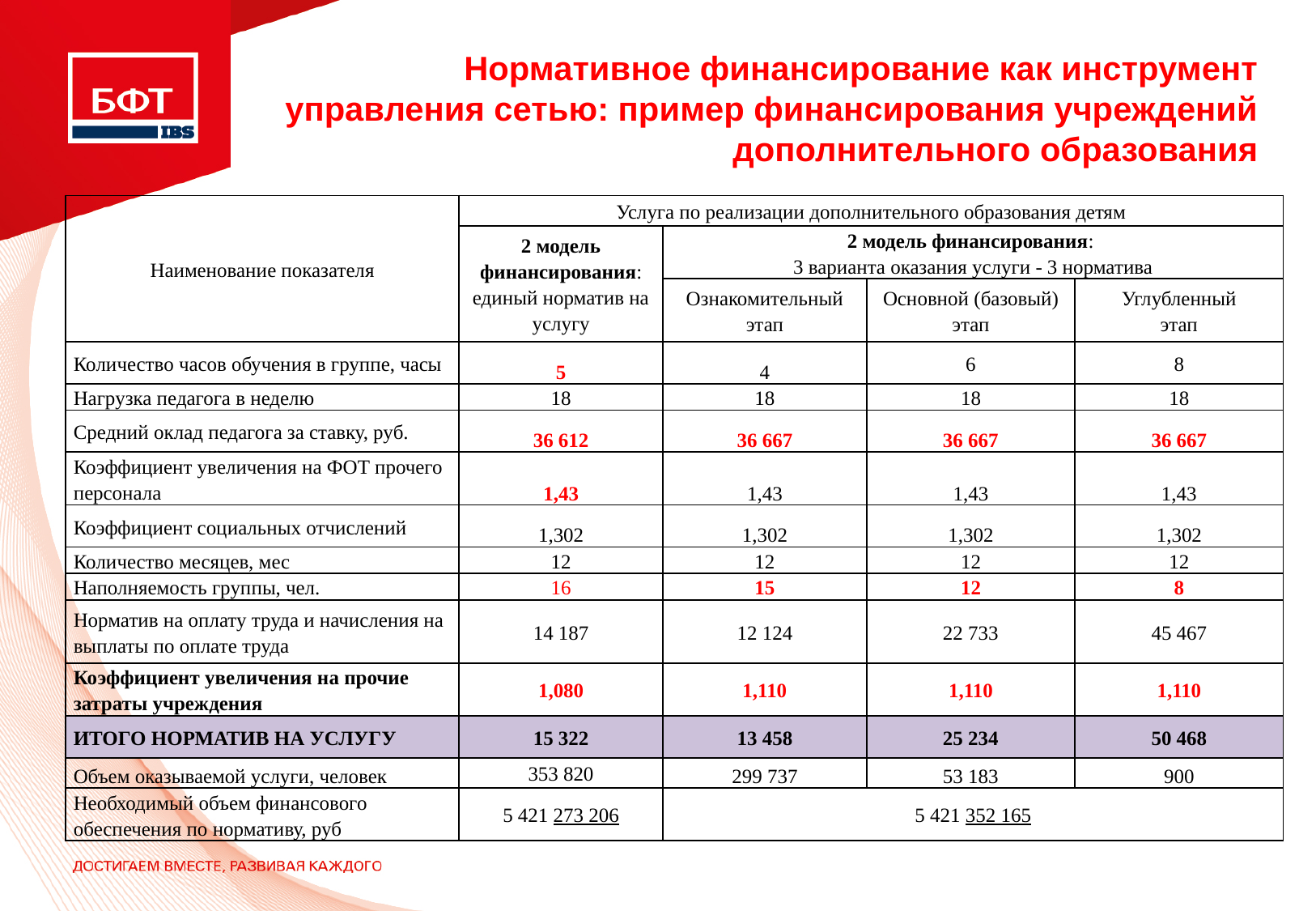

# Нормативное финансирование как инструмент управления сетью: пример финансирования учреждений дополнительного образования
| Наименование показателя | Услуга по реализации дополнительного образования детям |  |  |  |
| --- | --- | --- | --- | --- |
|  | 2 модель финансирования: единый норматив на услугу | 2 модель финансирования: 3 варианта оказания услуги - 3 норматива |  |  |
|  |  | Ознакомительный этап | Основной (базовый) этап | Углубленный этап |
| Количество часов обучения в группе, часы | 5 | 4 | 6 | 8 |
| Нагрузка педагога в неделю | 18 | 18 | 18 | 18 |
| Средний оклад педагога за ставку, руб. | 36 612 | 36 667 | 36 667 | 36 667 |
| Коэффициент увеличения на ФОТ прочего персонала | 1,43 | 1,43 | 1,43 | 1,43 |
| Коэффициент социальных отчислений | 1,302 | 1,302 | 1,302 | 1,302 |
| Количество месяцев, мес | 12 | 12 | 12 | 12 |
| Наполняемость группы, чел. | 16 | 15 | 12 | 8 |
| Норматив на оплату труда и начисления на выплаты по оплате труда | 14 187 | 12 124 | 22 733 | 45 467 |
| Коэффициент увеличения на прочие затраты учреждения | 1,080 | 1,110 | 1,110 | 1,110 |
| ИТОГО НОРМАТИВ НА УСЛУГУ | 15 322 | 13 458 | 25 234 | 50 468 |
| Объем оказываемой услуги, человек | 353 820 | 299 737 | 53 183 | 900 |
| Необходимый объем финансового обеспечения по нормативу, руб | 5 421 273 206 | 5 421 352 165 |  |  |